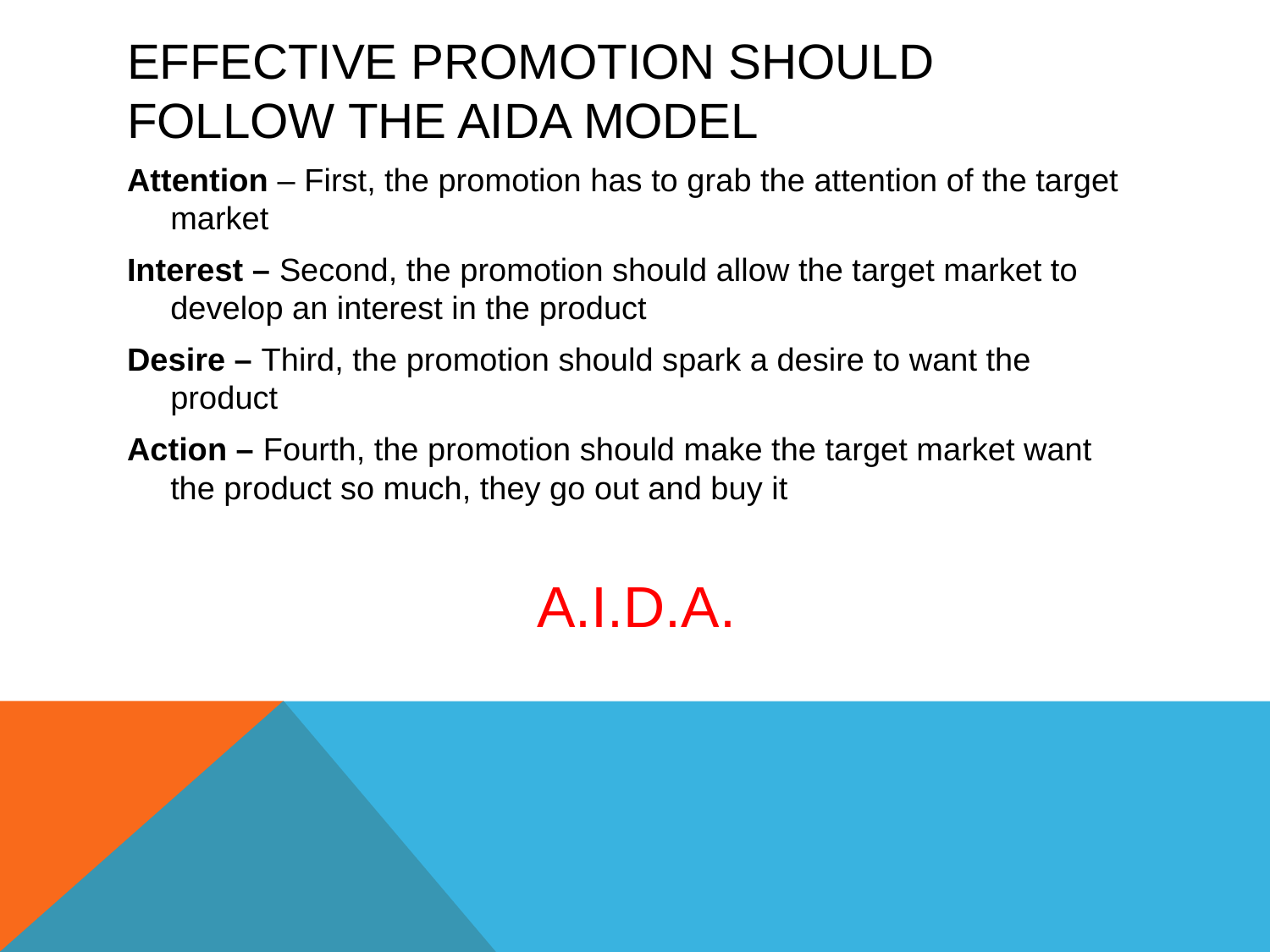

# Effective Promotion should follow the aida model
Attention – First, the promotion has to grab the attention of the target market
Interest – Second, the promotion should allow the target market to develop an interest in the product
Desire – Third, the promotion should spark a desire to want the product
Action – Fourth, the promotion should make the target market want the product so much, they go out and buy it

A.I.D.A.